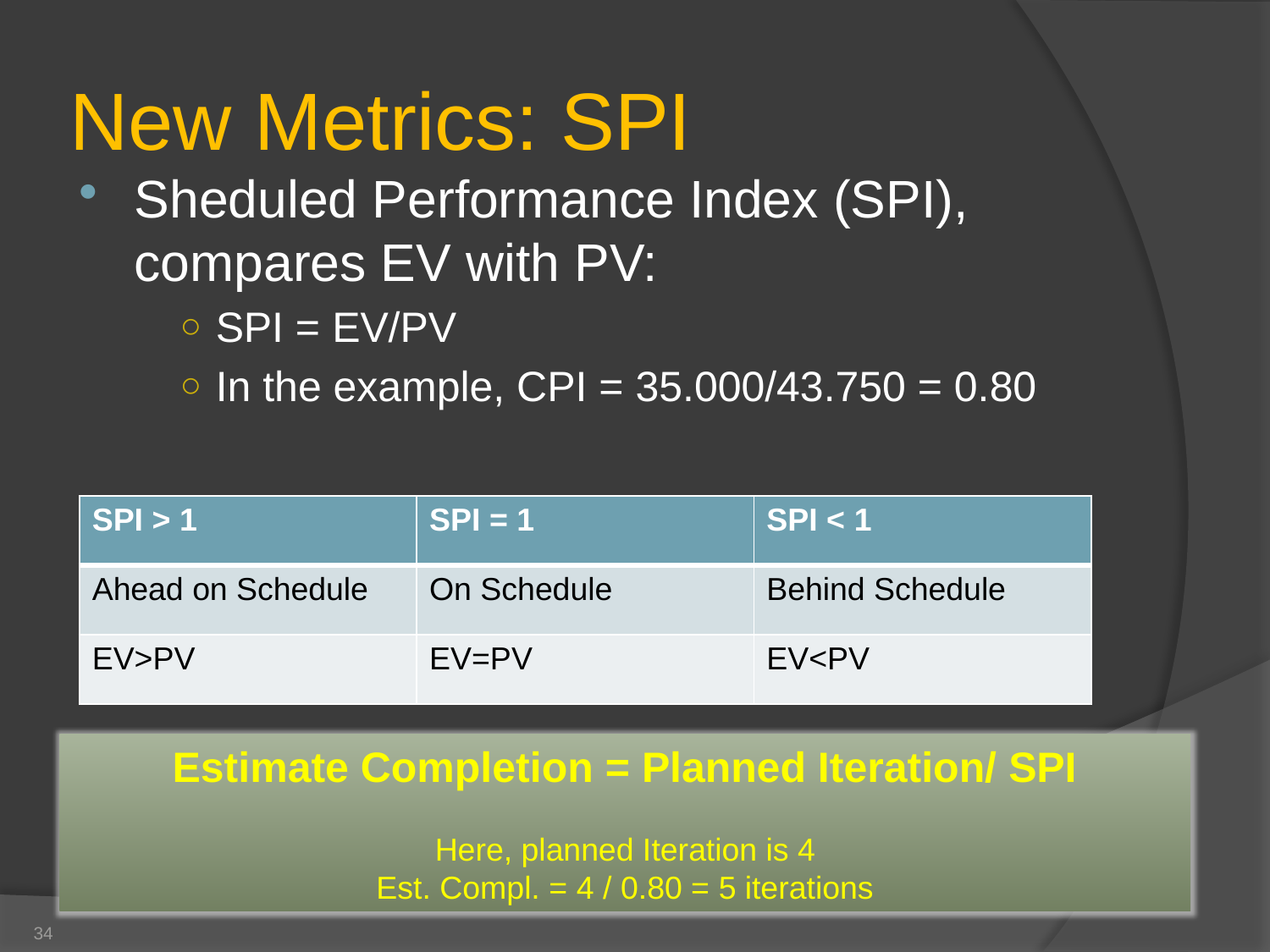

# New Metrics: SPI
Sheduled Performance Index (SPI), compares EV with PV:
SPI = EV/PV
In the example, CPI = 35.000/43.750 = 0.80
| SPI > 1 | SPI = 1 | SPI < 1 |
| --- | --- | --- |
| Ahead on Schedule | On Schedule | Behind Schedule |
| EV>PV | EV=PV | EV<PV |
Estimate Completion = Planned Iteration/ SPI

Here, planned Iteration is 4
Est. Compl. = 4 / 0.80 = 5 iterations
PO Training - Financial Prioritization
34